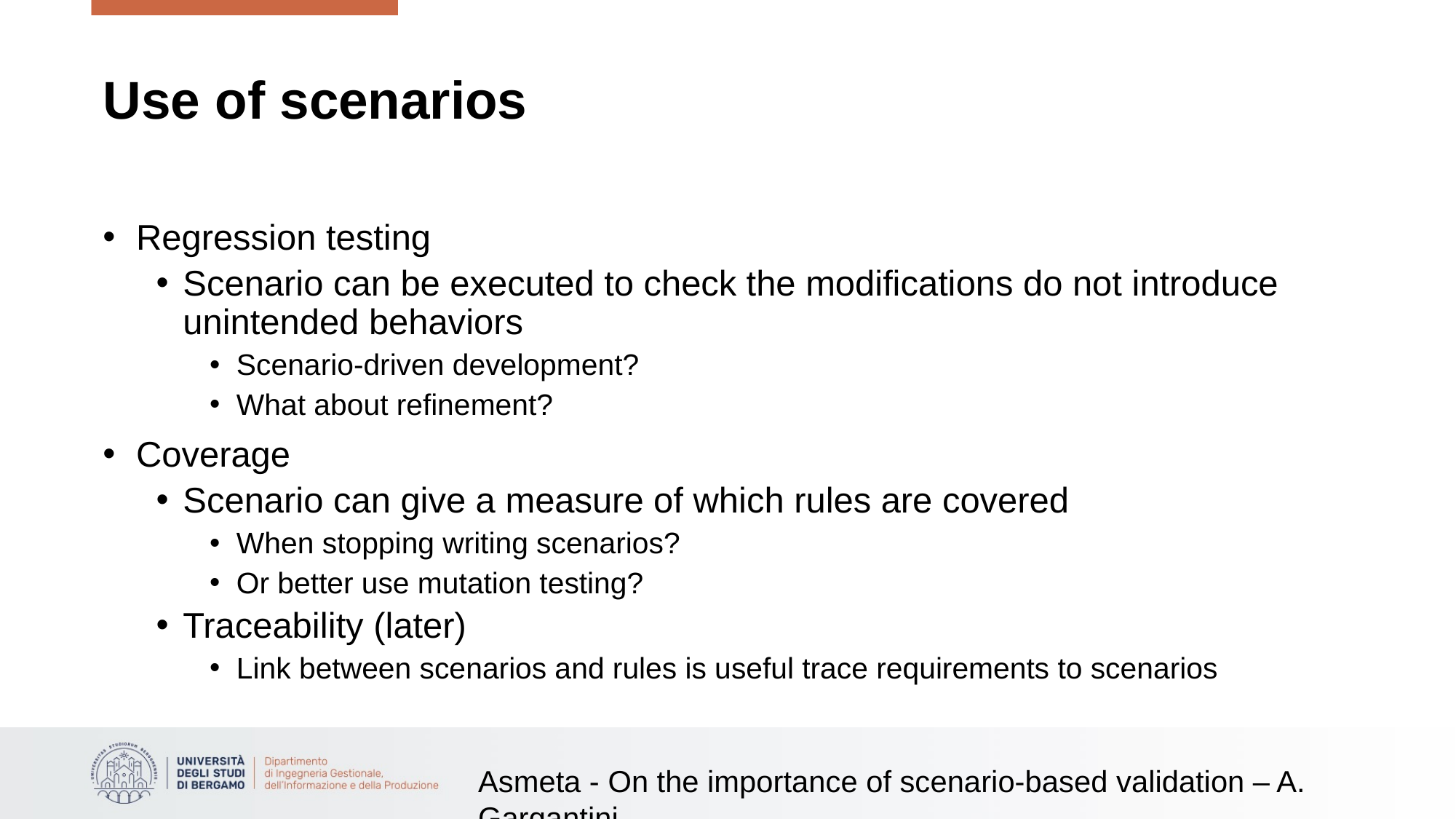

# Use of scenarios
Regression testing
Scenario can be executed to check the modifications do not introduce unintended behaviors
Scenario-driven development?
What about refinement?
Coverage
Scenario can give a measure of which rules are covered
When stopping writing scenarios?
Or better use mutation testing?
Traceability (later)
Link between scenarios and rules is useful trace requirements to scenarios